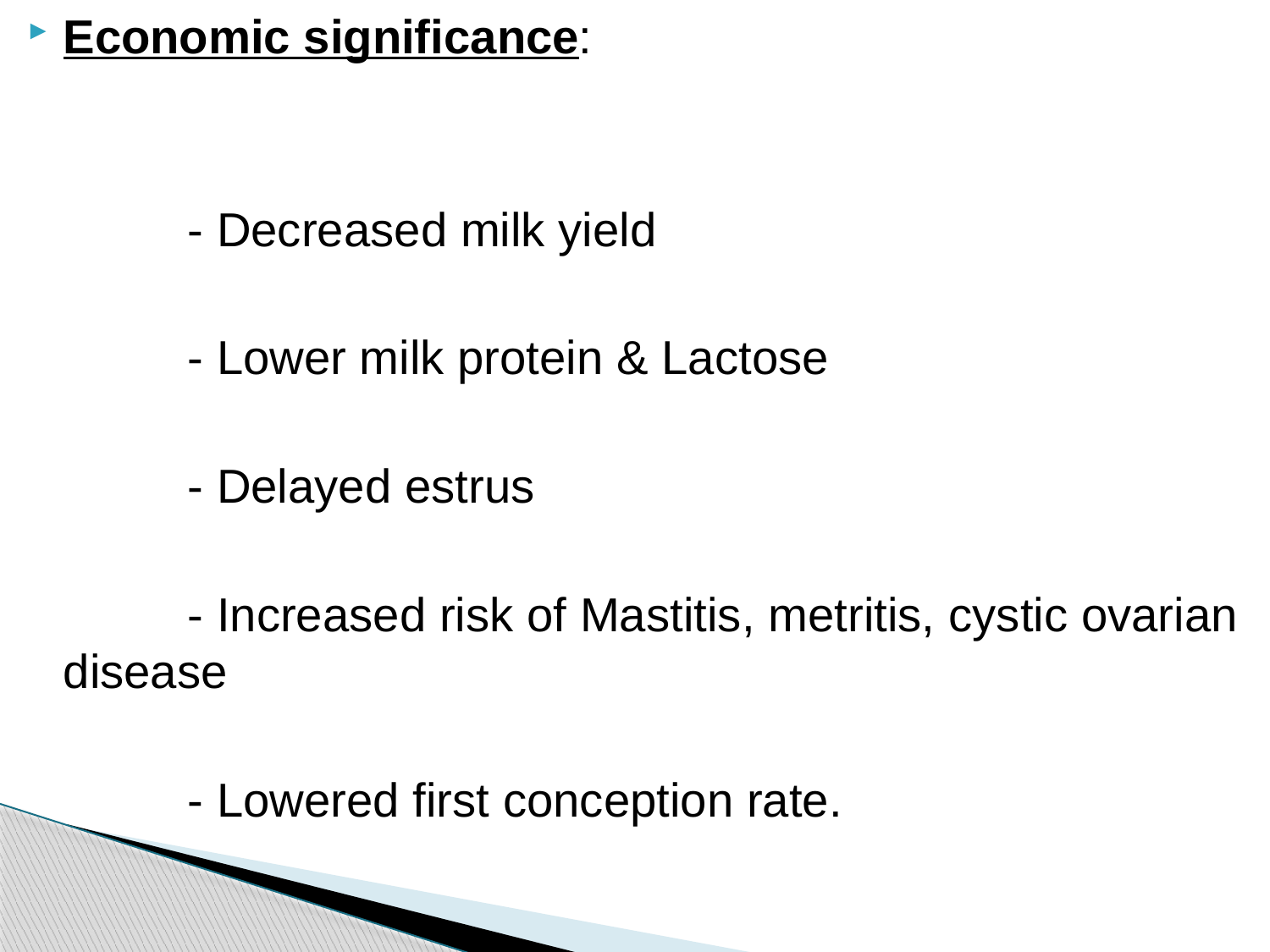

Economic significance:

            - Decreased milk yield

            - Lower milk protein & Lactose

            - Delayed estrus

            - Increased risk of Mastitis, metritis, cystic ovarian disease

            - Lowered first conception rate.